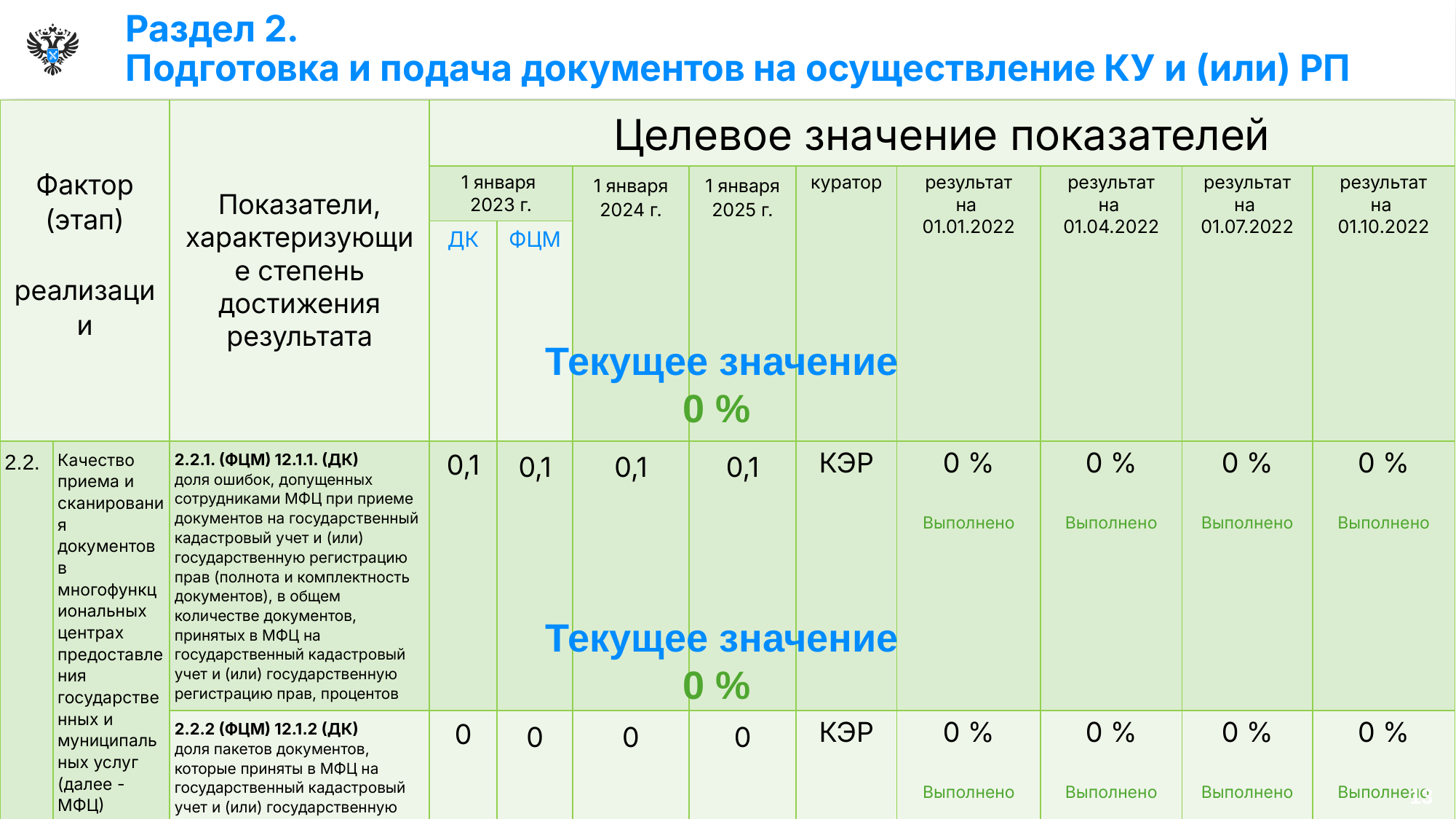

# Раздел 2. Подготовка и подача документов на осуществление КУ и (или) РП
| Фактор (этап) реализации |  | Показатели, характеризующие степень достижения результата | Целевое значение показателей |  |  |  |  |  |  |  |  |
| --- | --- | --- | --- | --- | --- | --- | --- | --- | --- | --- | --- |
|  |  |  | 1 января 2023 г. |  | 1 января 2024 г. | 1 января 2025 г. | куратор | результат на 01.01.2022 | результат на 01.04.2022 | результат на 01.07.2022 | результат на 01.10.2022 |
|  |  |  | ДК | ФЦМ |  |  |  |  |  |  |  |
| 2.2. | Качество приема и сканирования документов в многофункциональных центрах предоставления государственных и муниципальных услуг (далее - МФЦ) | 2.2.1. (ФЦМ) 12.1.1. (ДК) доля ошибок, допущенных сотрудниками МФЦ при приеме документов на государственный кадастровый учет и (или) государственную регистрацию прав (полнота и комплектность документов), в общем количестве документов, принятых в МФЦ на государственный кадастровый учет и (или) государственную регистрацию прав, процентов | 0,1 | 0,1 | 0,1 | 0,1 | КЭР | 0 % Выполнено | 0 % Выполнено | 0 % Выполнено | 0 % Выполнено |
|  |  | 2.2.2 (ФЦМ) 12.1.2 (ДК) доля пакетов документов, которые приняты в МФЦ на государственный кадастровый учет и (или) государственную регистрацию прав и в отношении которых сотрудниками МФЦ не осуществлено или осуществлено некачественное сканирование, в общем количестве пакетов документов, принятых в МФЦ на государственный кадастровый учет и (или) государственную регистрацию прав, процентов | 0 | 0 | 0 | 0 | КЭР | 0 % Выполнено | 0 % Выполнено | 0 % Выполнено | 0 % Выполнено |
Текущее значение
0 %
Текущее значение
0 %
13